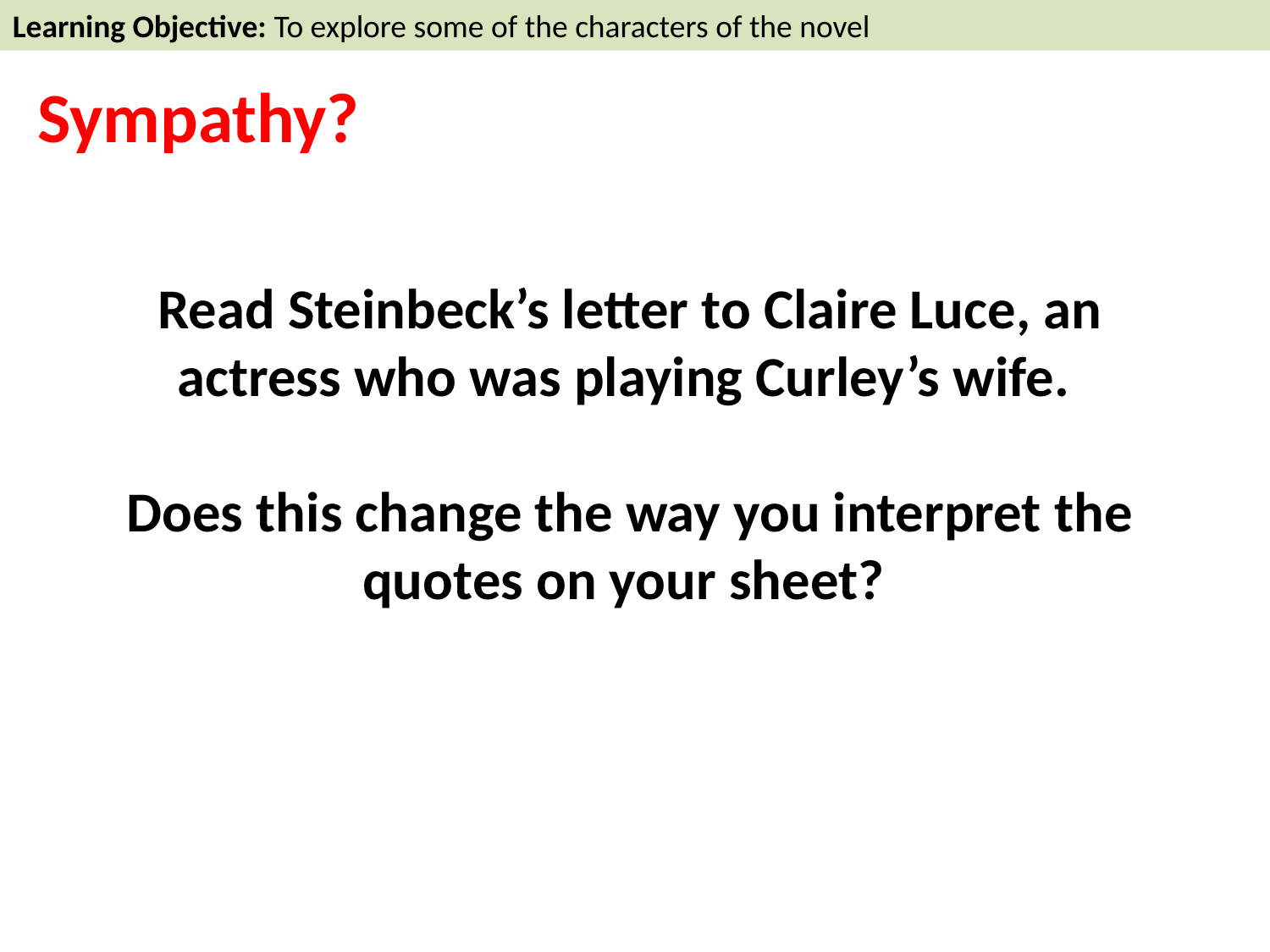

Learning Objective: To explore some of the characters of the novel
Sympathy?
Read Steinbeck’s letter to Claire Luce, an actress who was playing Curley’s wife.

Does this change the way you interpret the quotes on your sheet?